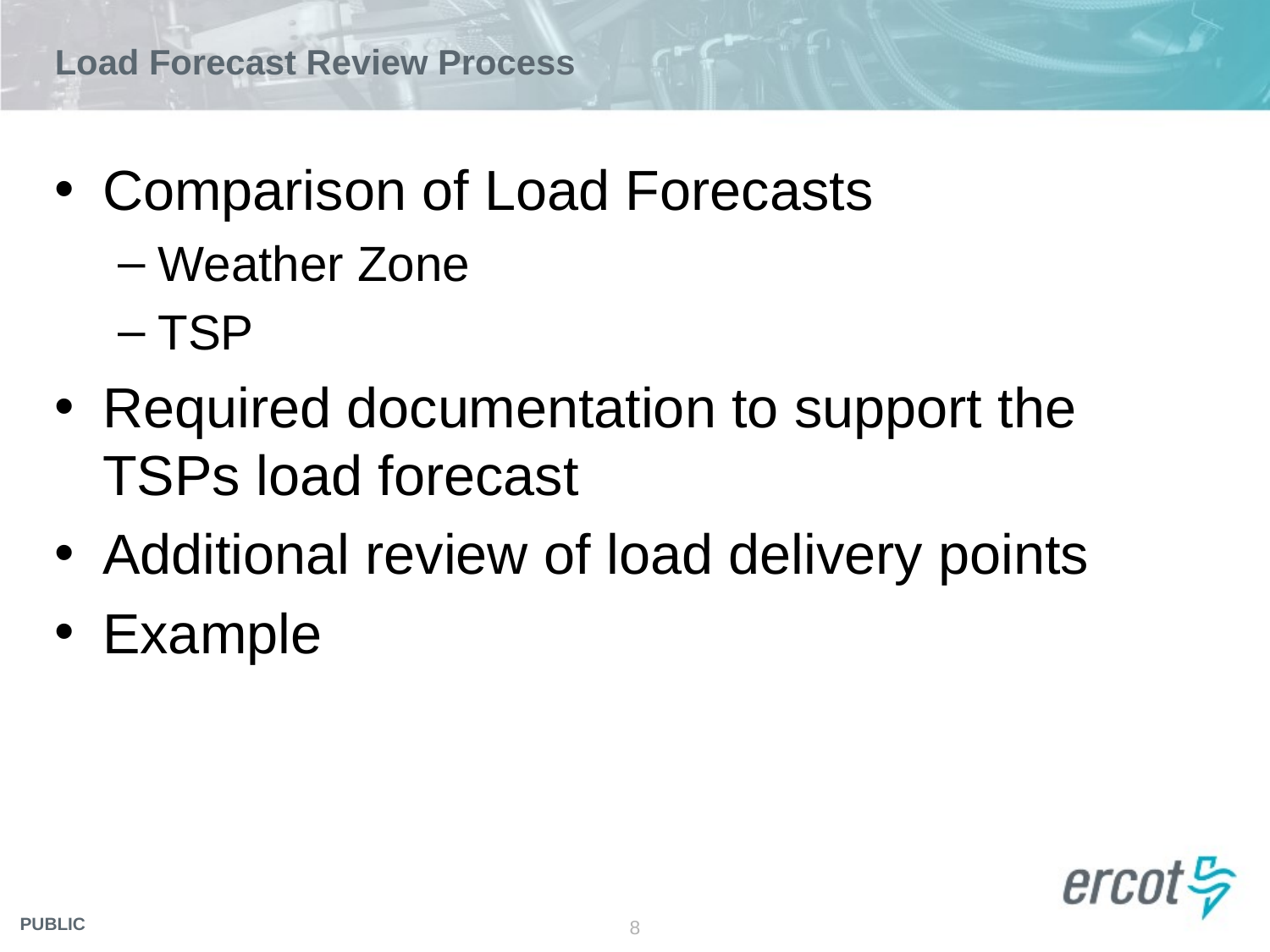

# Load Forecast Review Process
Comparison of Load Forecasts
Weather Zone
TSP
Required documentation to support the TSPs load forecast
Additional review of load delivery points
Example

8